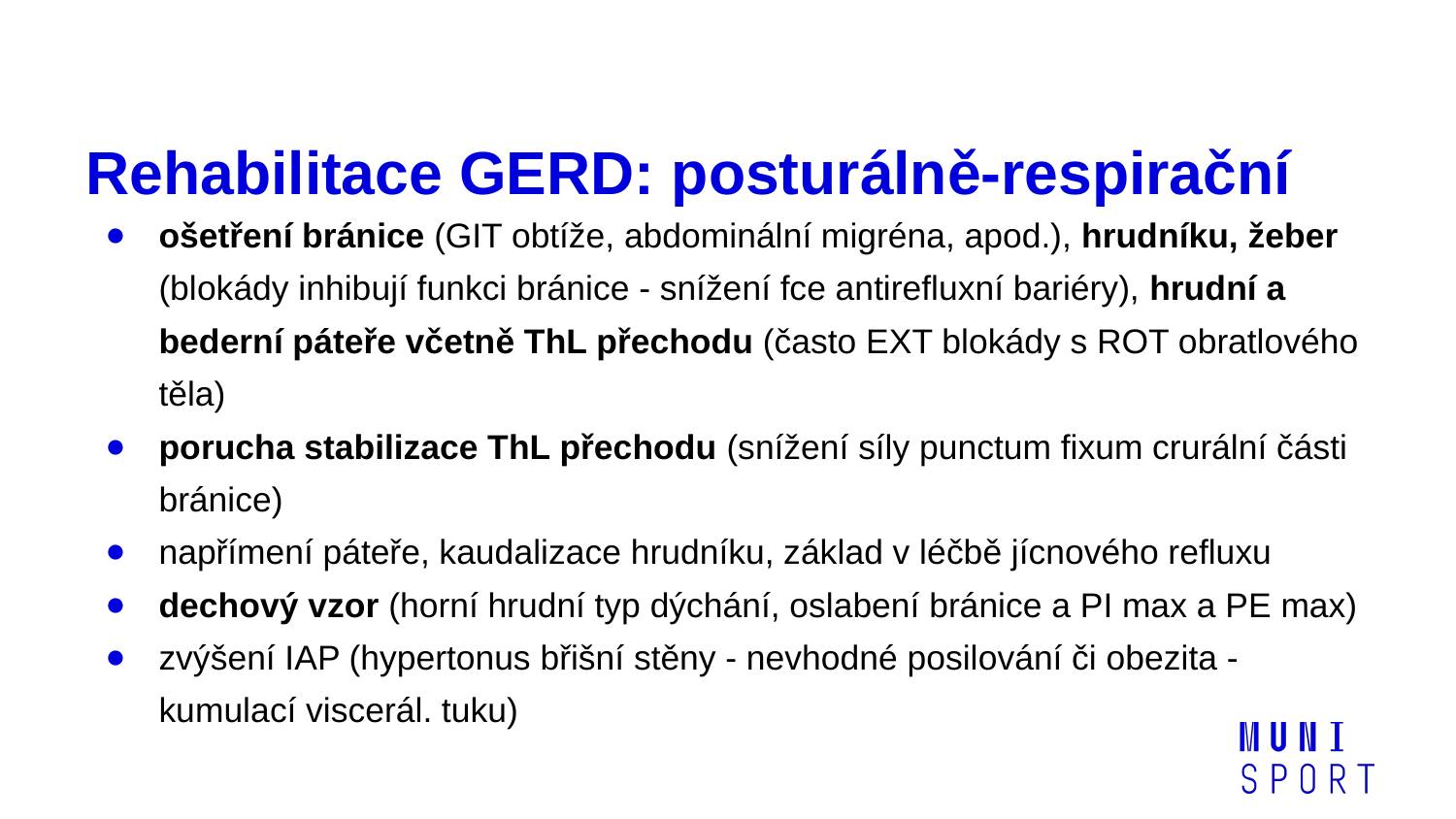

# Rehabilitace GERD: posturálně-respirační
ošetření bránice (GIT obtíže, abdominální migréna, apod.), hrudníku, žeber (blokády inhibují funkci bránice - snížení fce antirefluxní bariéry), hrudní a bederní páteře včetně ThL přechodu (často EXT blokády s ROT obratlového těla)
porucha stabilizace ThL přechodu (snížení síly punctum fixum crurální části bránice)
napřímení páteře, kaudalizace hrudníku, základ v léčbě jícnového refluxu
dechový vzor (horní hrudní typ dýchání, oslabení bránice a PI max a PE max)
zvýšení IAP (hypertonus břišní stěny - nevhodné posilování či obezita - kumulací viscerál. tuku)